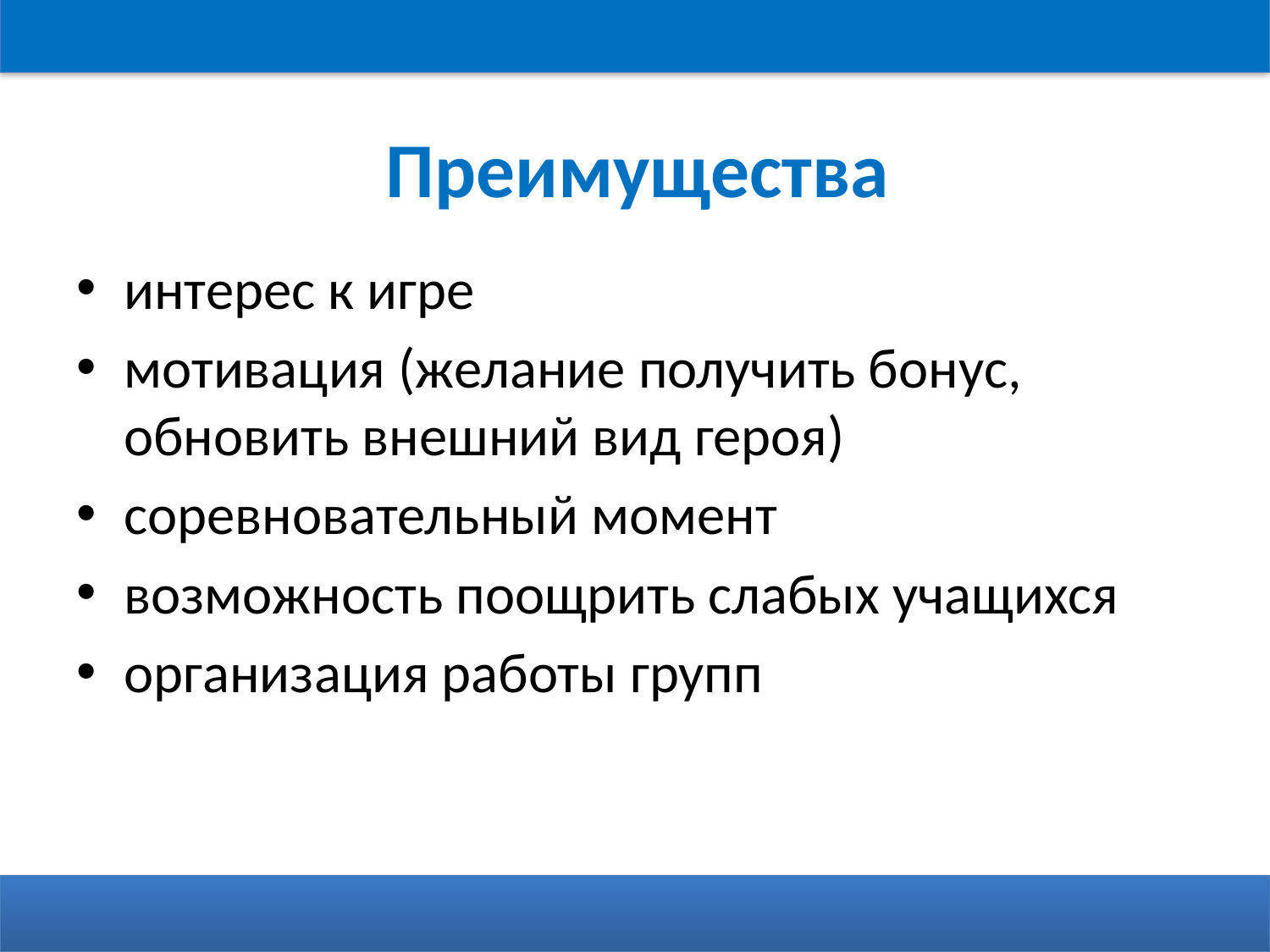

# Преимущества
интерес к игре
мотивация (желание получить бонус, обновить внешний вид героя)
соревновательный момент
возможность поощрить слабых учащихся
организация работы групп